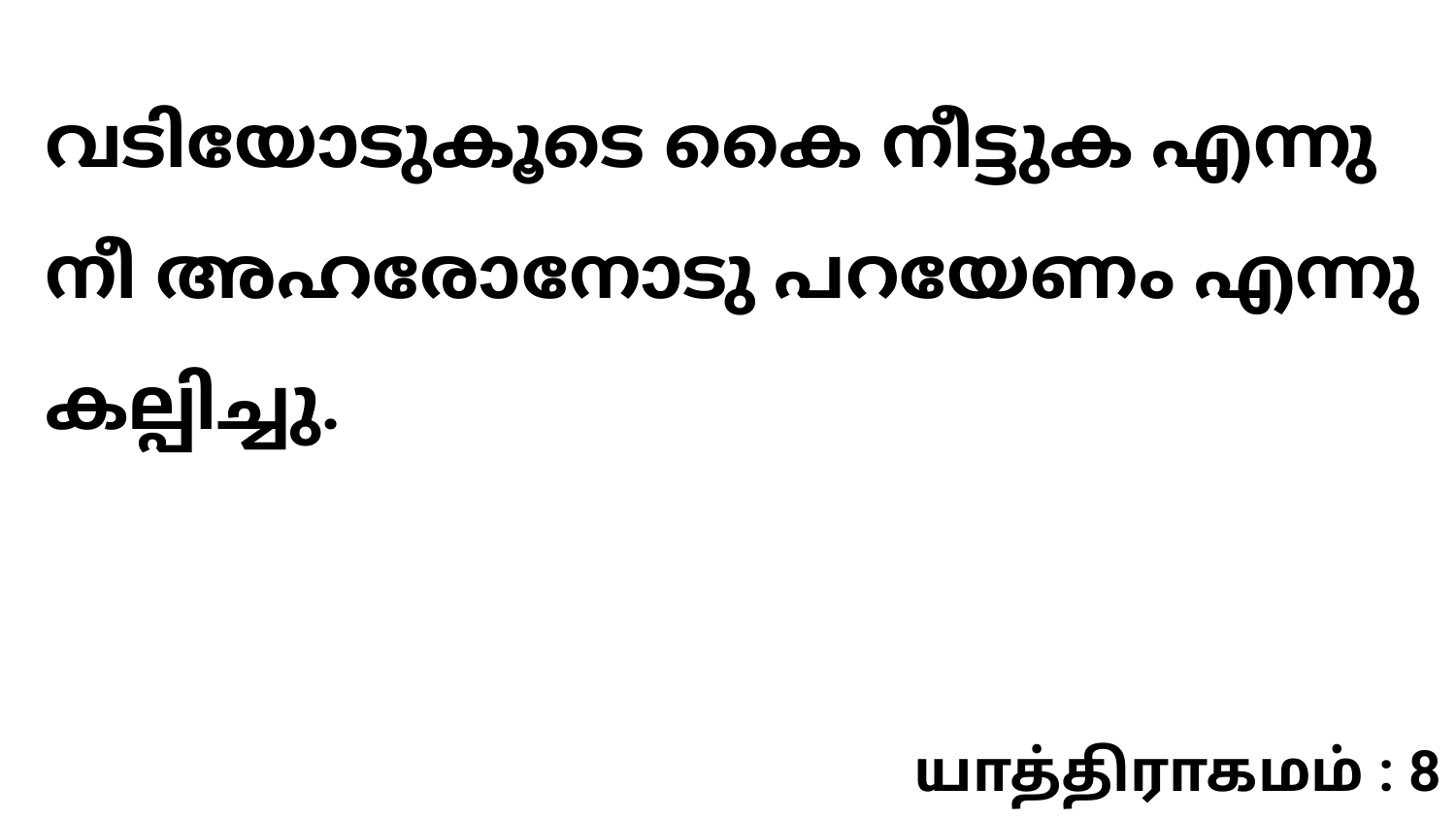

വടിയോടുകൂടെ കൈ നീട്ടുക എന്നു നീ അഹരോനോടു പറയേണം എന്നു കല്പിച്ചു.
யாத்திராகமம் : 8